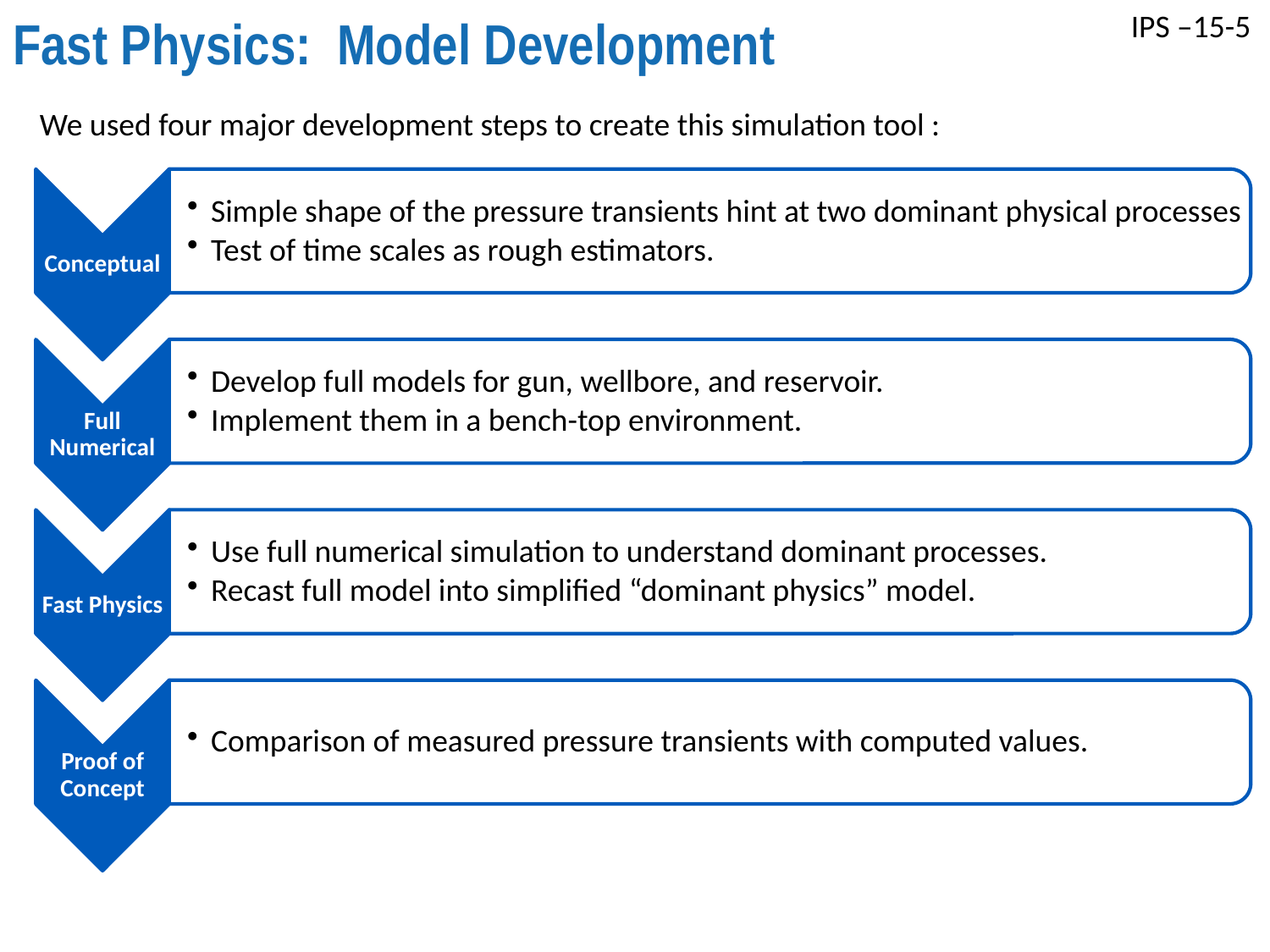

IPS –15-5
# Fast Physics:  Model Development
We used four major development steps to create this simulation tool :
Conceptual
Simple shape of the pressure transients hint at two dominant physical processes
Test of time scales as rough estimators.
Full Numerical
Develop full models for gun, wellbore, and reservoir.
Implement them in a bench-top environment.
Fast Physics
Use full numerical simulation to understand dominant processes.
Recast full model into simplified “dominant physics” model.
Proof of Concept
Comparison of measured pressure transients with computed values.